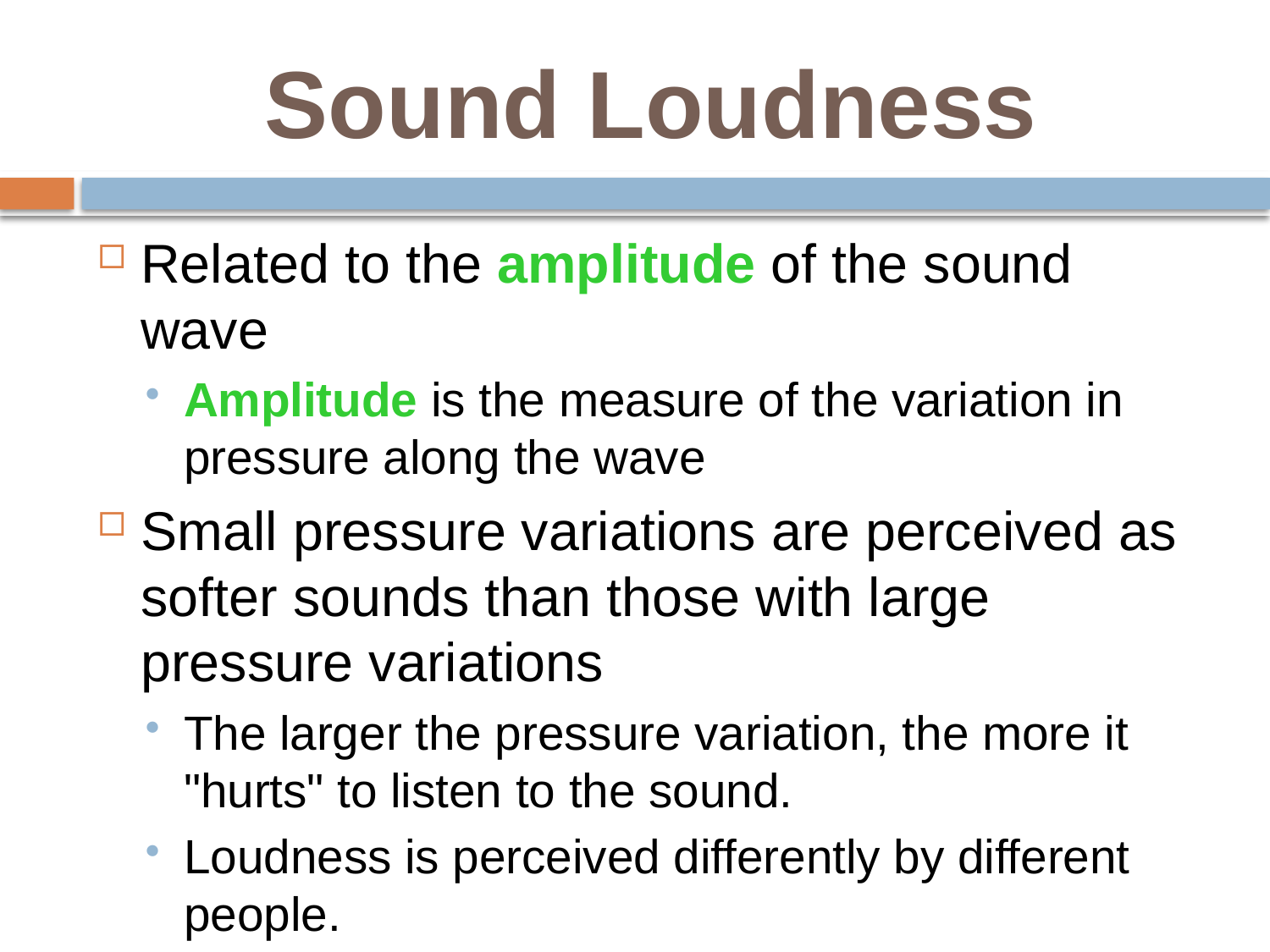

# Sound Loudness
Related to the amplitude of the sound wave
Amplitude is the measure of the variation in pressure along the wave
Small pressure variations are perceived as softer sounds than those with large pressure variations
The larger the pressure variation, the more it "hurts" to listen to the sound.
Loudness is perceived differently by different   people.